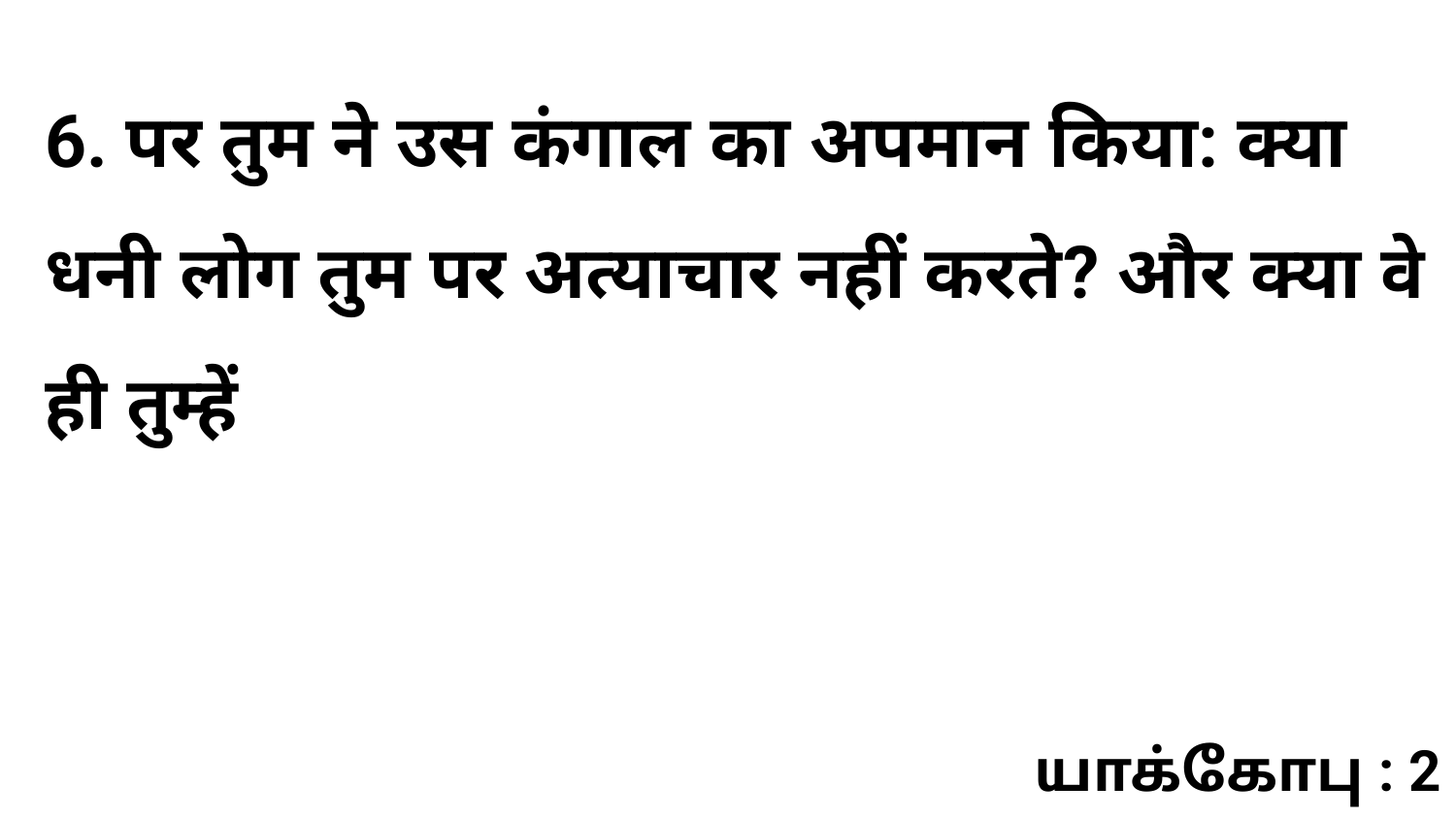

6. पर तुम ने उस कंगाल का अपमान किया: क्या धनी लोग तुम पर अत्याचार नहीं करते? और क्या वे ही तुम्हें
யாக்கோபு : 2